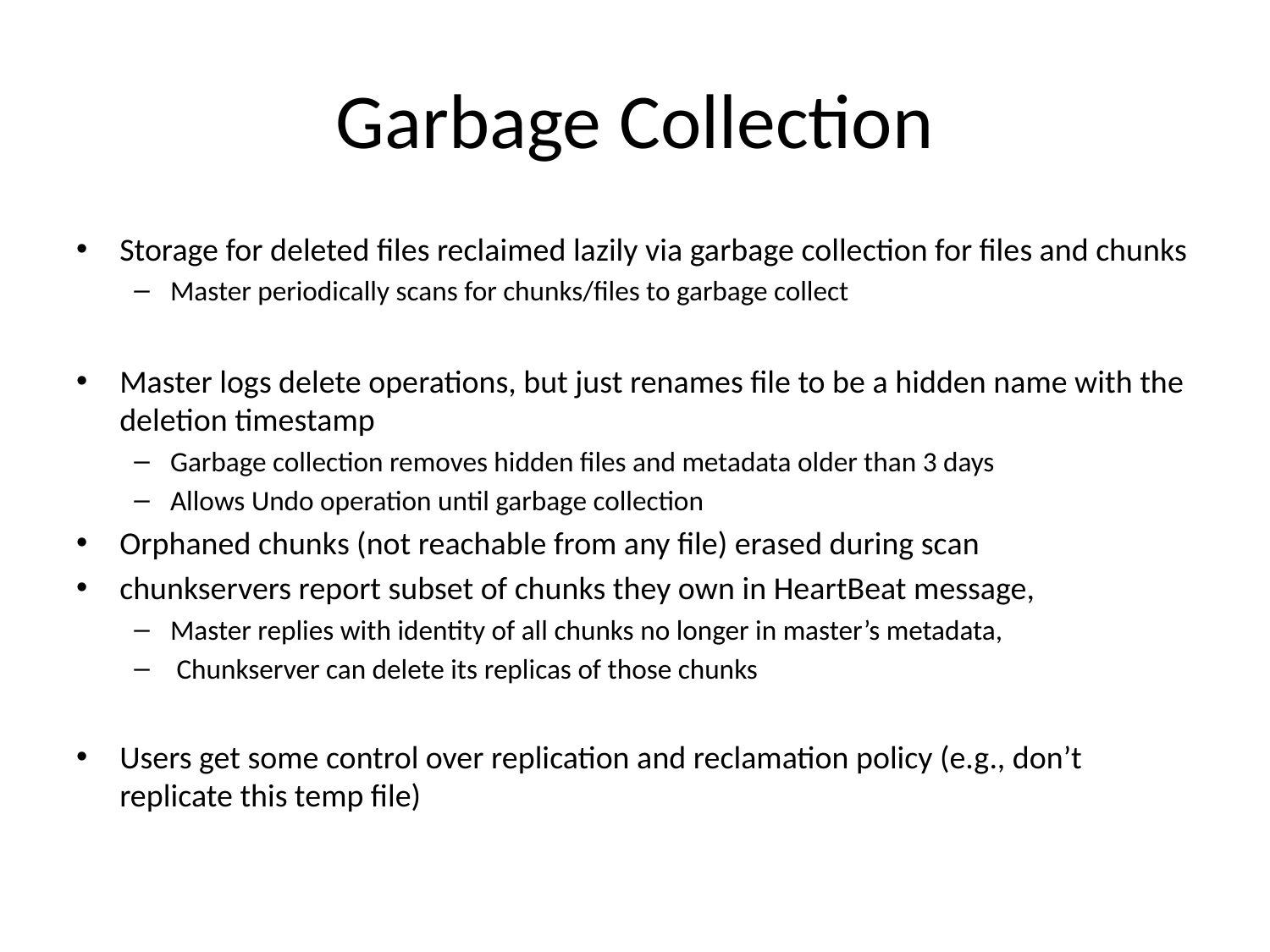

# Garbage Collection
Storage for deleted files reclaimed lazily via garbage collection for files and chunks
Master periodically scans for chunks/files to garbage collect

Master logs delete operations, but just renames file to be a hidden name with the deletion timestamp
Garbage collection removes hidden files and metadata older than 3 days
Allows Undo operation until garbage collection
Orphaned chunks (not reachable from any file) erased during scan
chunkservers report subset of chunks they own in HeartBeat message,
Master replies with identity of all chunks no longer in master’s metadata,
 Chunkserver can delete its replicas of those chunks

Users get some control over replication and reclamation policy (e.g., don’t replicate this temp file)